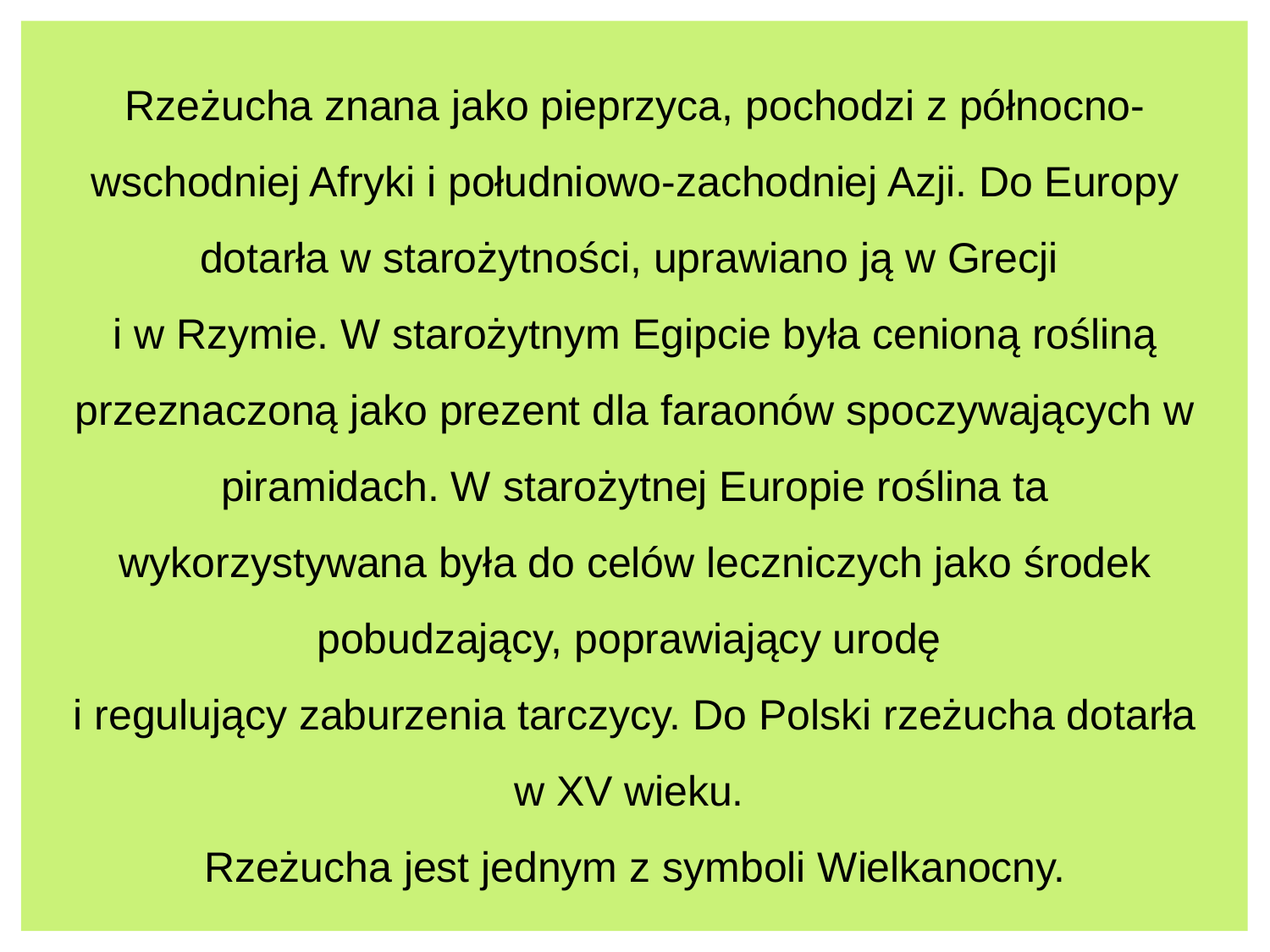

Rzeżucha znana jako pieprzyca, pochodzi z północno-wschodniej Afryki i południowo-zachodniej Azji. Do Europy dotarła w starożytności, uprawiano ją w Grecji
i w Rzymie. W starożytnym Egipcie była cenioną rośliną przeznaczoną jako prezent dla faraonów spoczywających w piramidach. W starożytnej Europie roślina ta wykorzystywana była do celów leczniczych jako środek pobudzający, poprawiający urodę
i regulujący zaburzenia tarczycy. Do Polski rzeżucha dotarła w XV wieku.
Rzeżucha jest jednym z symboli Wielkanocny.